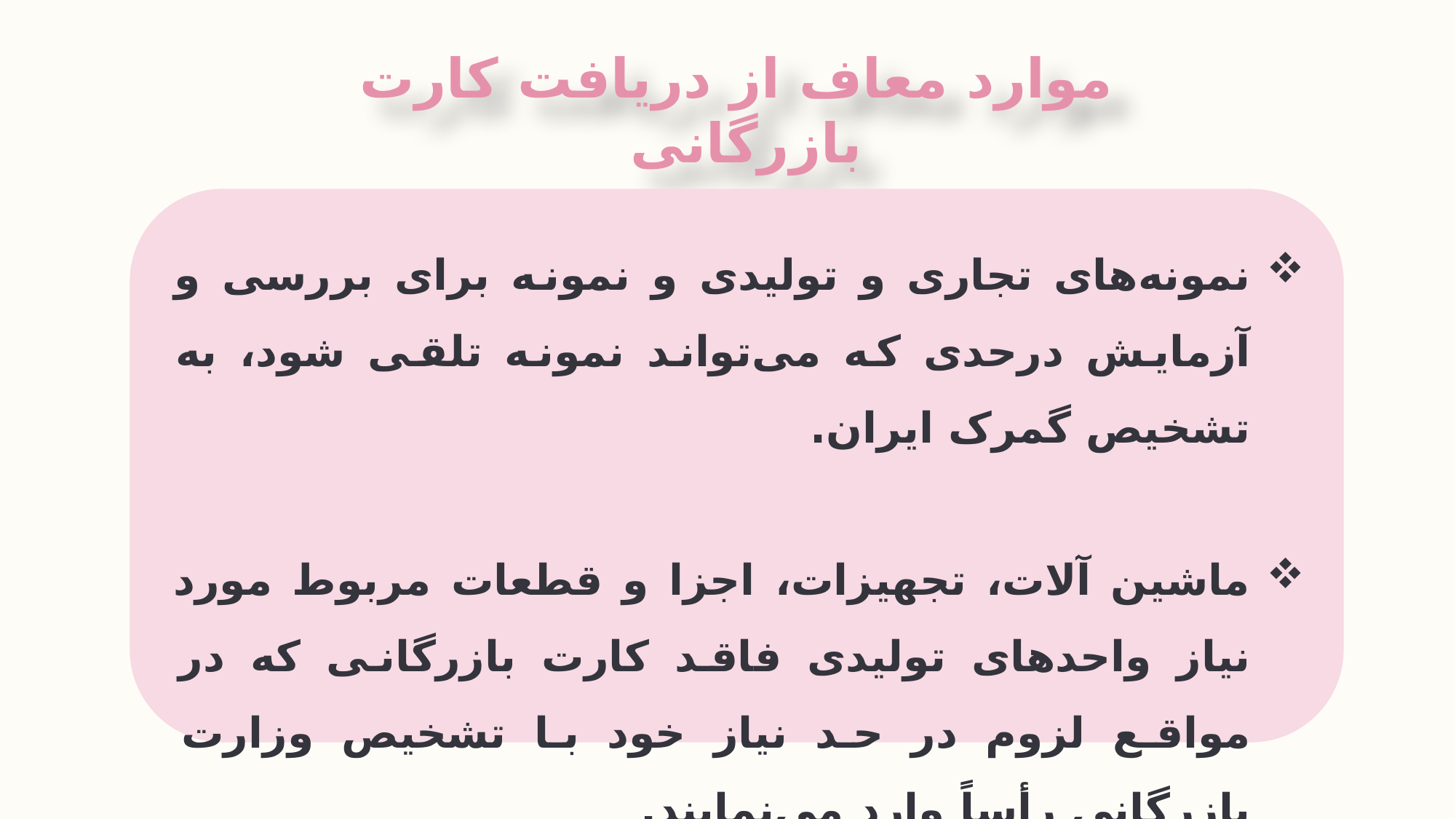

موارد معاف از دریافت کارت بازرگانی
نمونه‌های تجاری و تولیدی و نمونه برای بررسی و آزمایش درحدی که می‌تواند نمونه تلقی شود، به تشخیص گمرک ایران.

ماشین آلات، تجهیزات، اجزا و قطعات مربوط مورد نیاز واحدهای تولیدی فاقد کارت بازرگانی که در مواقع لزوم در حد نیاز خود با تشخیص وزارت بازرگانی رأساً وارد می‌نمایند.